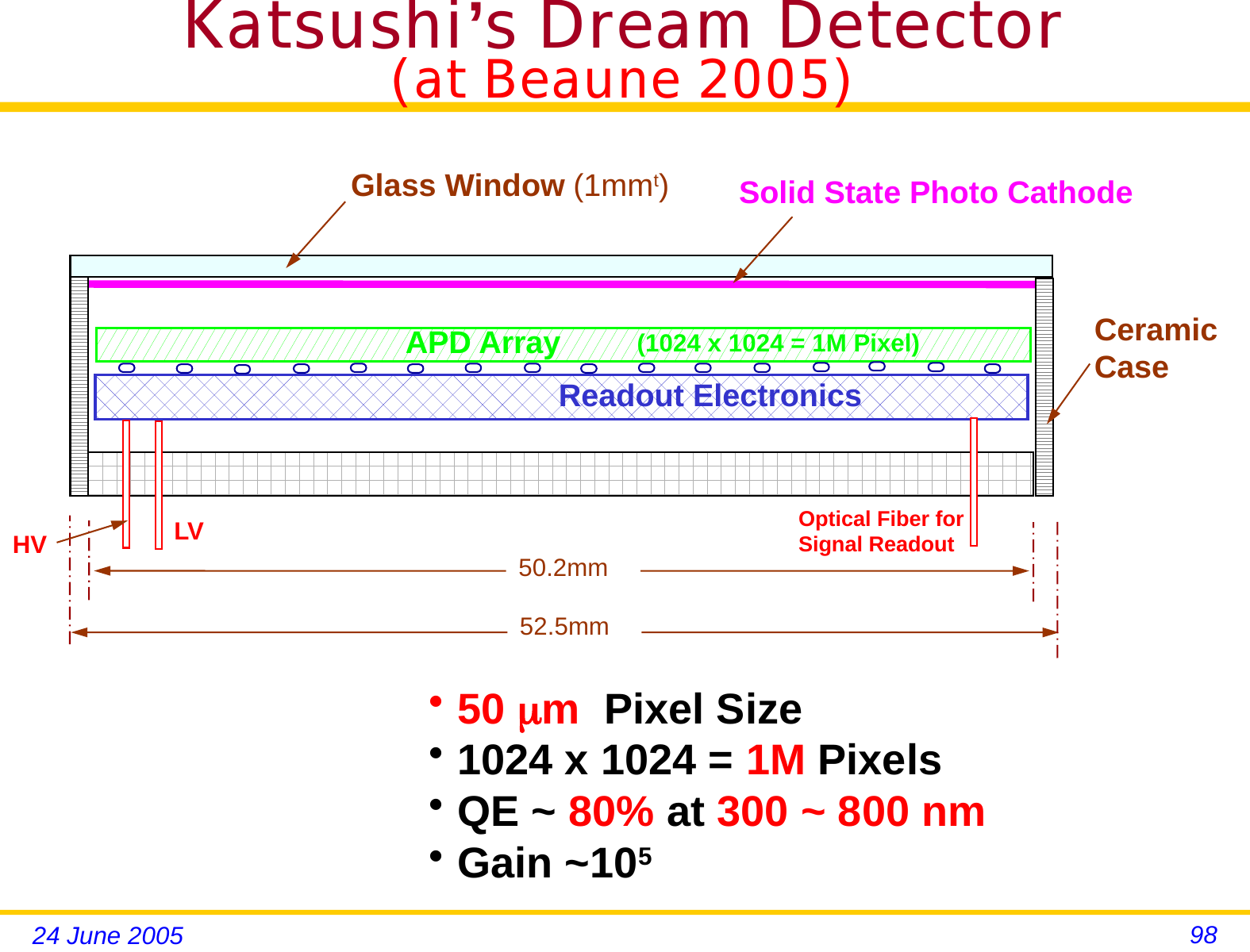

Katsushi’s Dream Detector
(at Beaune 2005)
Glass Window (1mmt)
Solid State Photo Cathode

Ceramic Case
APD Array
(1024 x 1024 = 1M Pixel)

Readout Electronics

Optical Fiber for
Signal Readout
LV

HV
50.2mm

52.5mm

50 μm Pixel Size
1024 x 1024 = 1M Pixels
QE ~ 80% at 300 ~ 800 nm
Gain ~105
98
24 June 2005